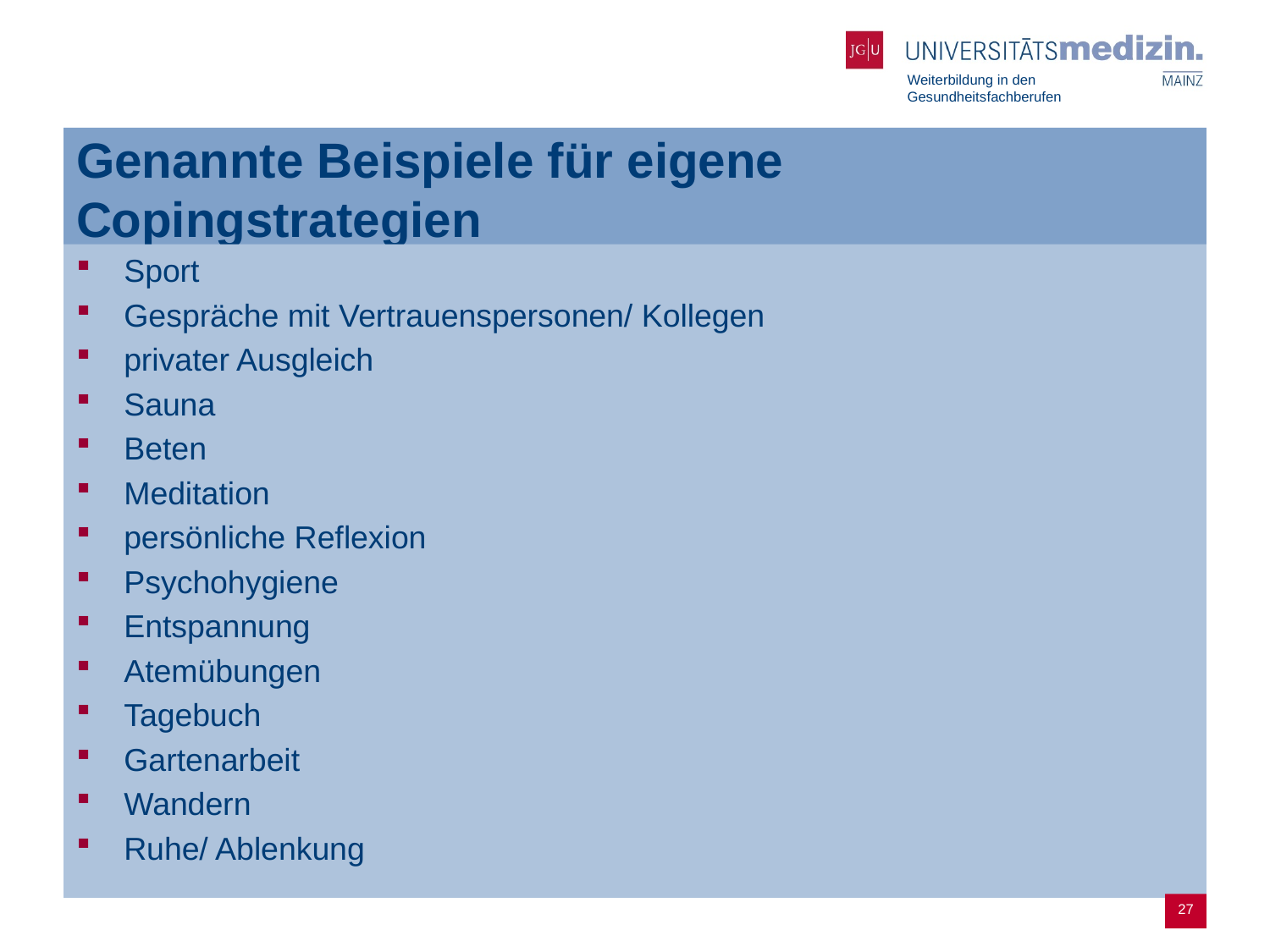

# Genannte Beispiele für eigene Copingstrategien
Sport
Gespräche mit Vertrauenspersonen/ Kollegen
privater Ausgleich
Sauna
Beten
Meditation
persönliche Reflexion
Psychohygiene
Entspannung
Atemübungen
Tagebuch
Gartenarbeit
Wandern
Ruhe/ Ablenkung

27